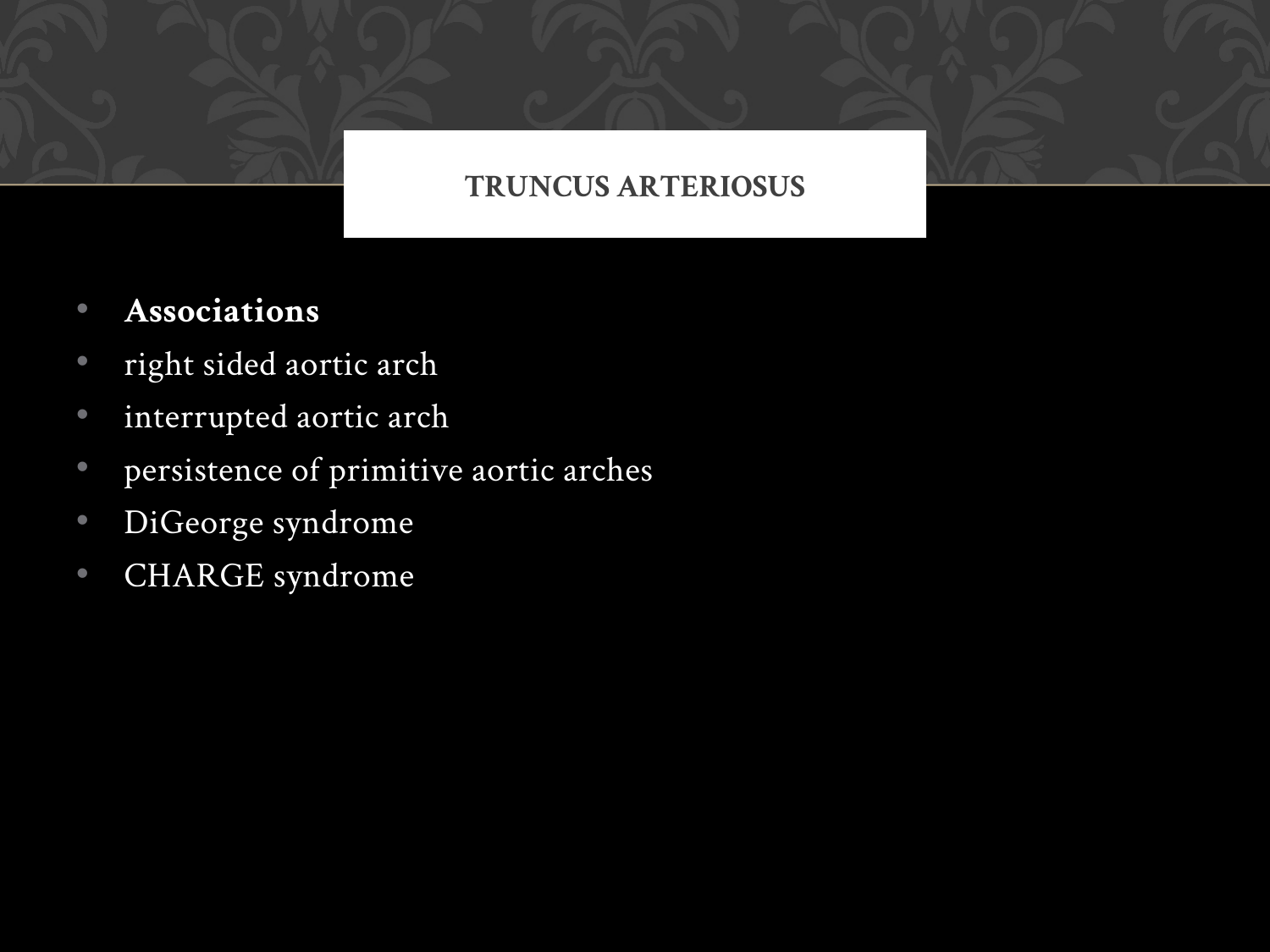

# TRUNCUS ARTERIOSUS
Associations
right sided aortic arch
interrupted aortic arch
persistence of primitive aortic arches
DiGeorge syndrome
CHARGE syndrome